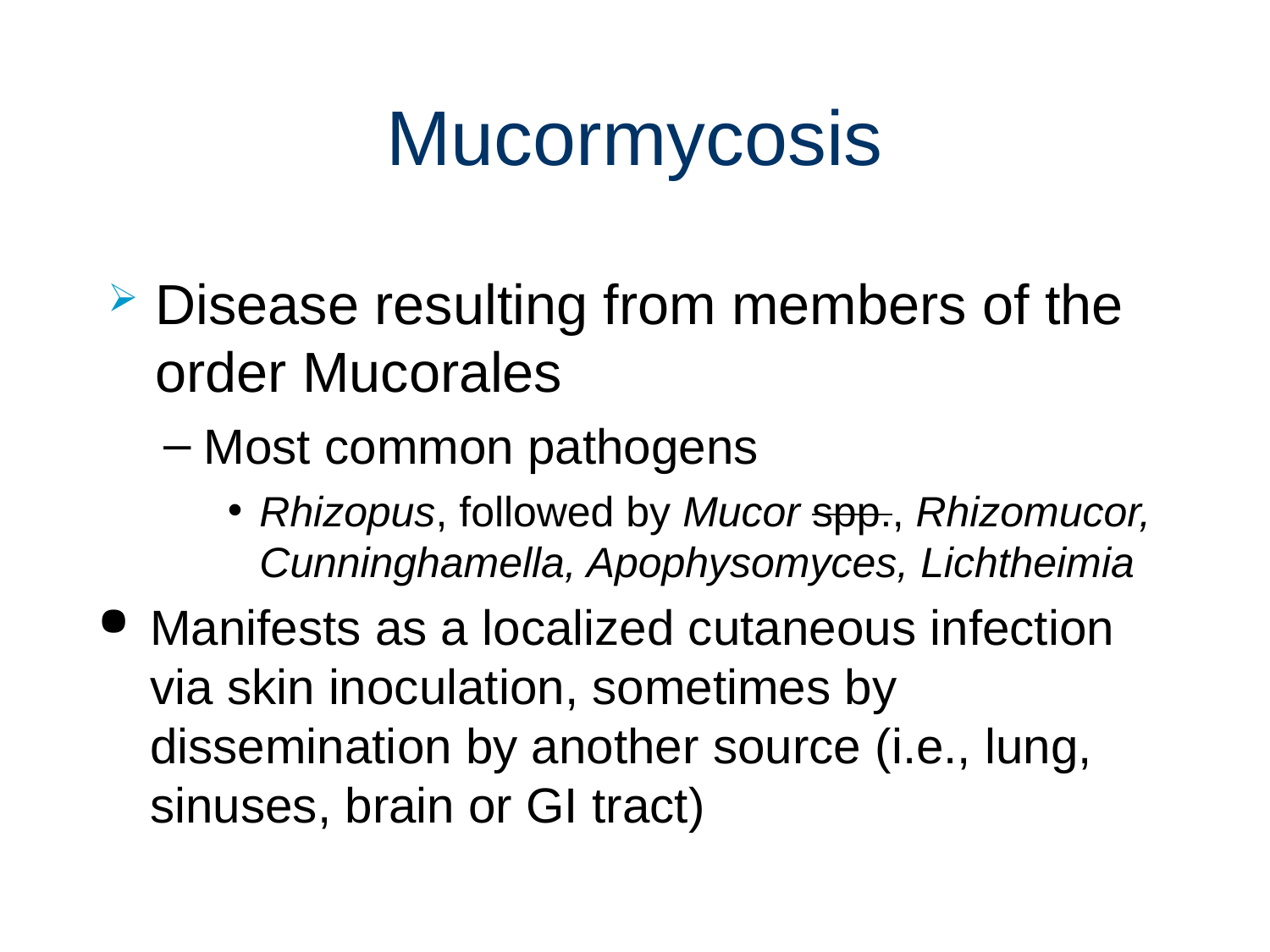

# Mucormycosis
Disease resulting from members of the order Mucorales
Most common pathogens
Rhizopus, followed by Mucor spp., Rhizomucor, Cunninghamella, Apophysomyces, Lichtheimia
Manifests as a localized cutaneous infection via skin inoculation, sometimes by dissemination by another source (i.e., lung, sinuses, brain or GI tract)